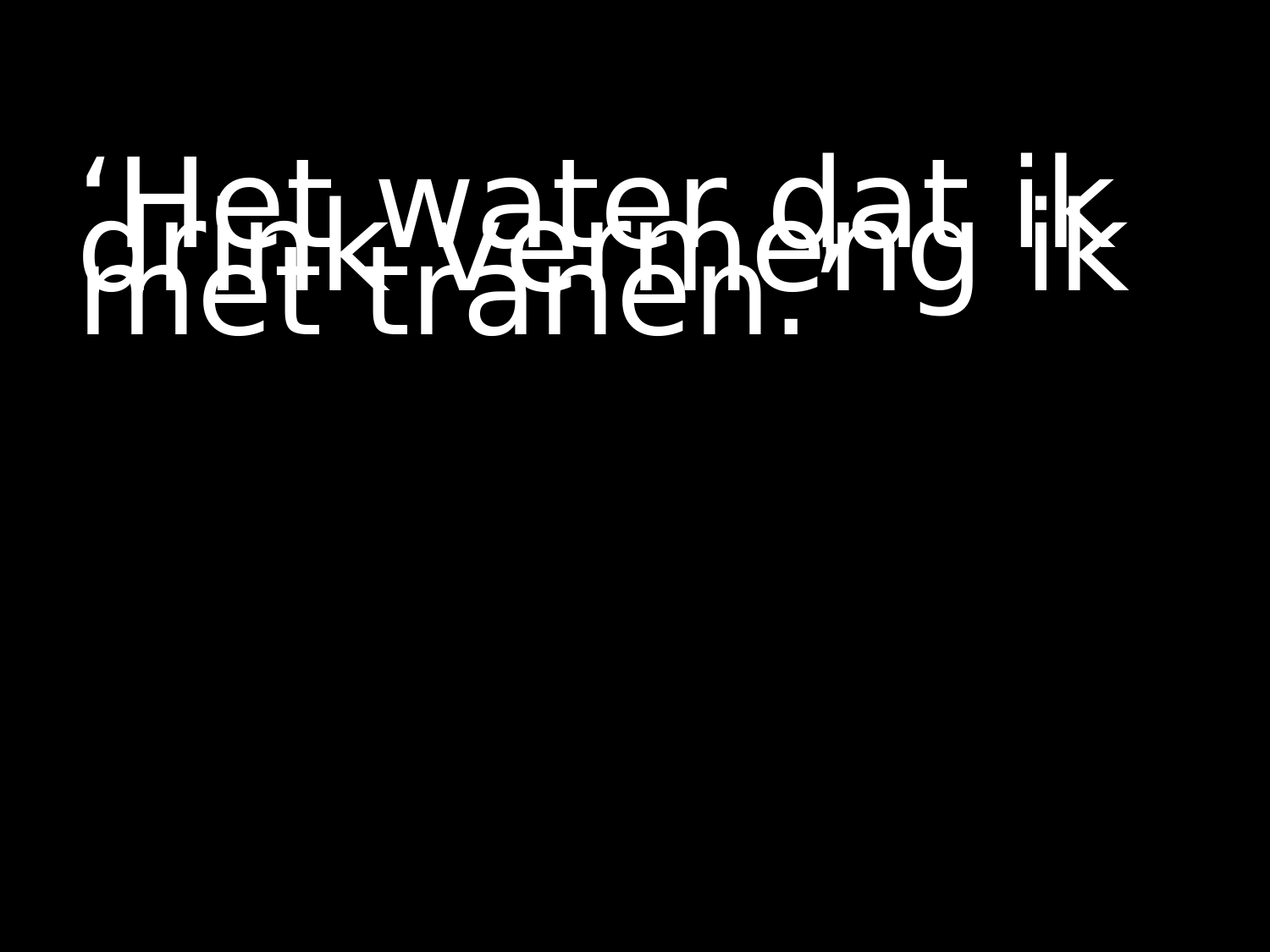

#
‘Het water dat ik drink vermeng ik met tranen.’